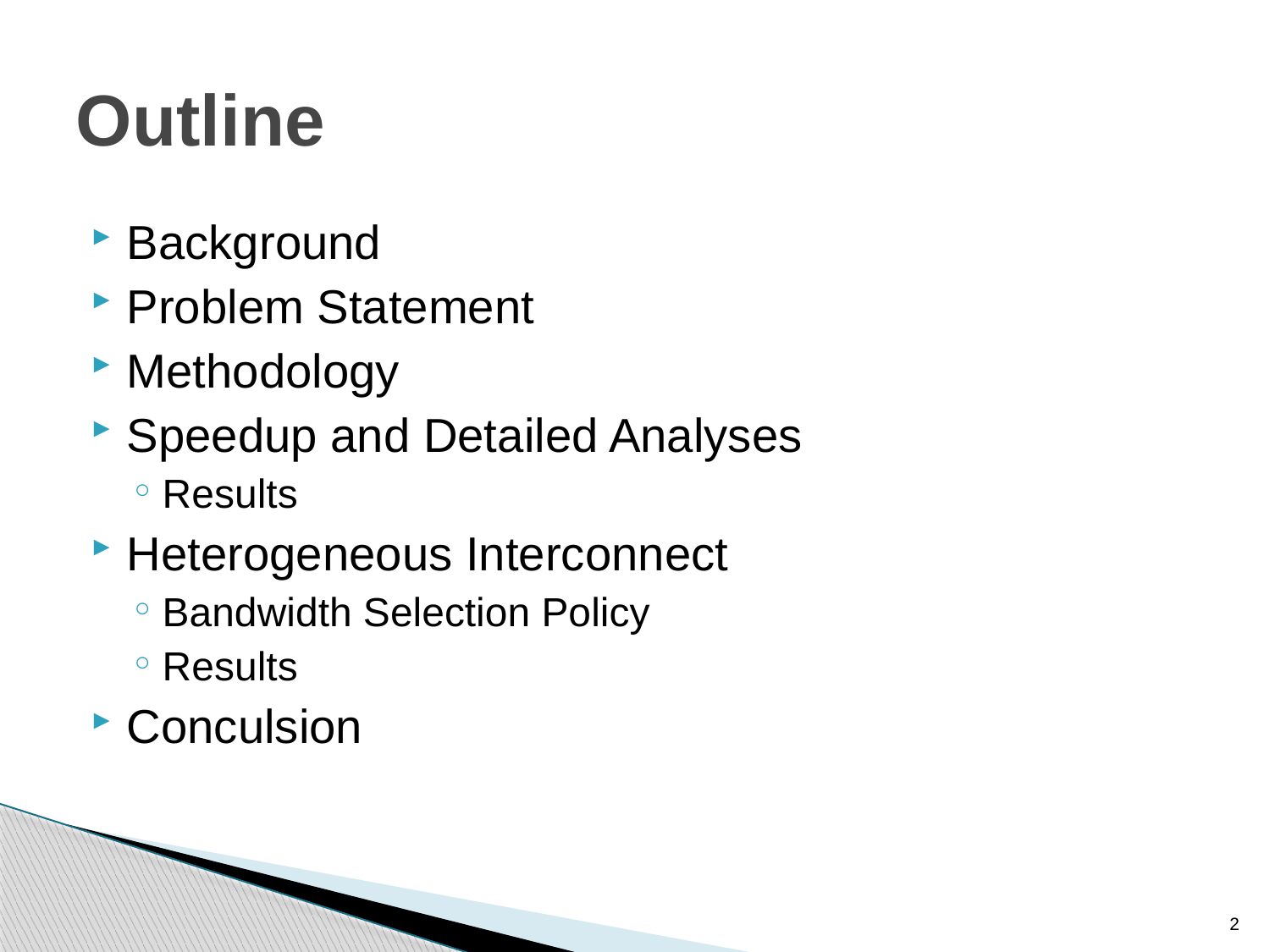

# Outline
Background
Problem Statement
Methodology
Speedup and Detailed Analyses
Results
Heterogeneous Interconnect
Bandwidth Selection Policy
Results
Conculsion
2